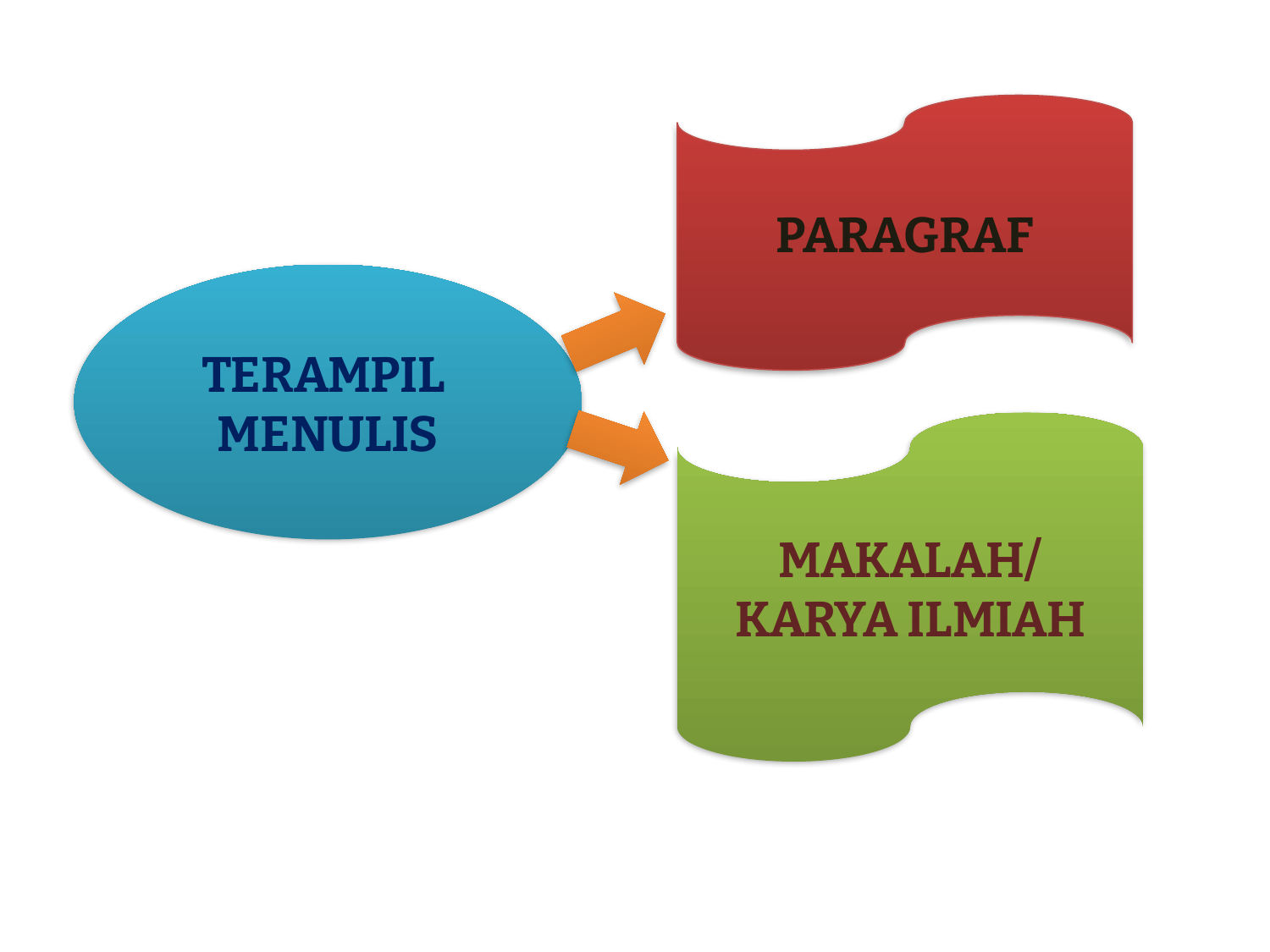

#

PARAGRAF
TERAMPIL  MENULIS

MAKALAH/
KARYA ILMIAH